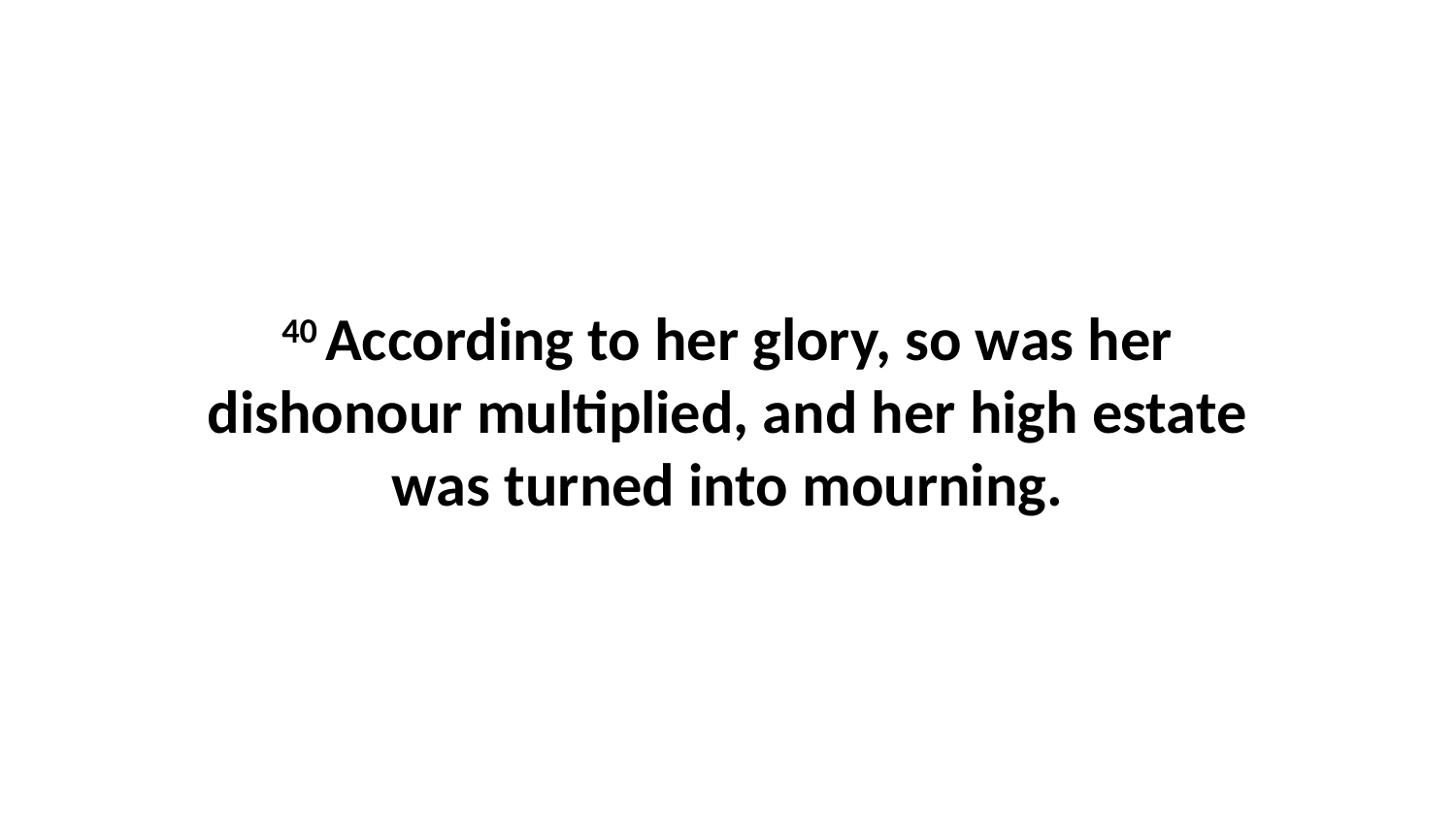

40 According to her glory, so was her dishonour multiplied, and her high estate was turned into mourning.